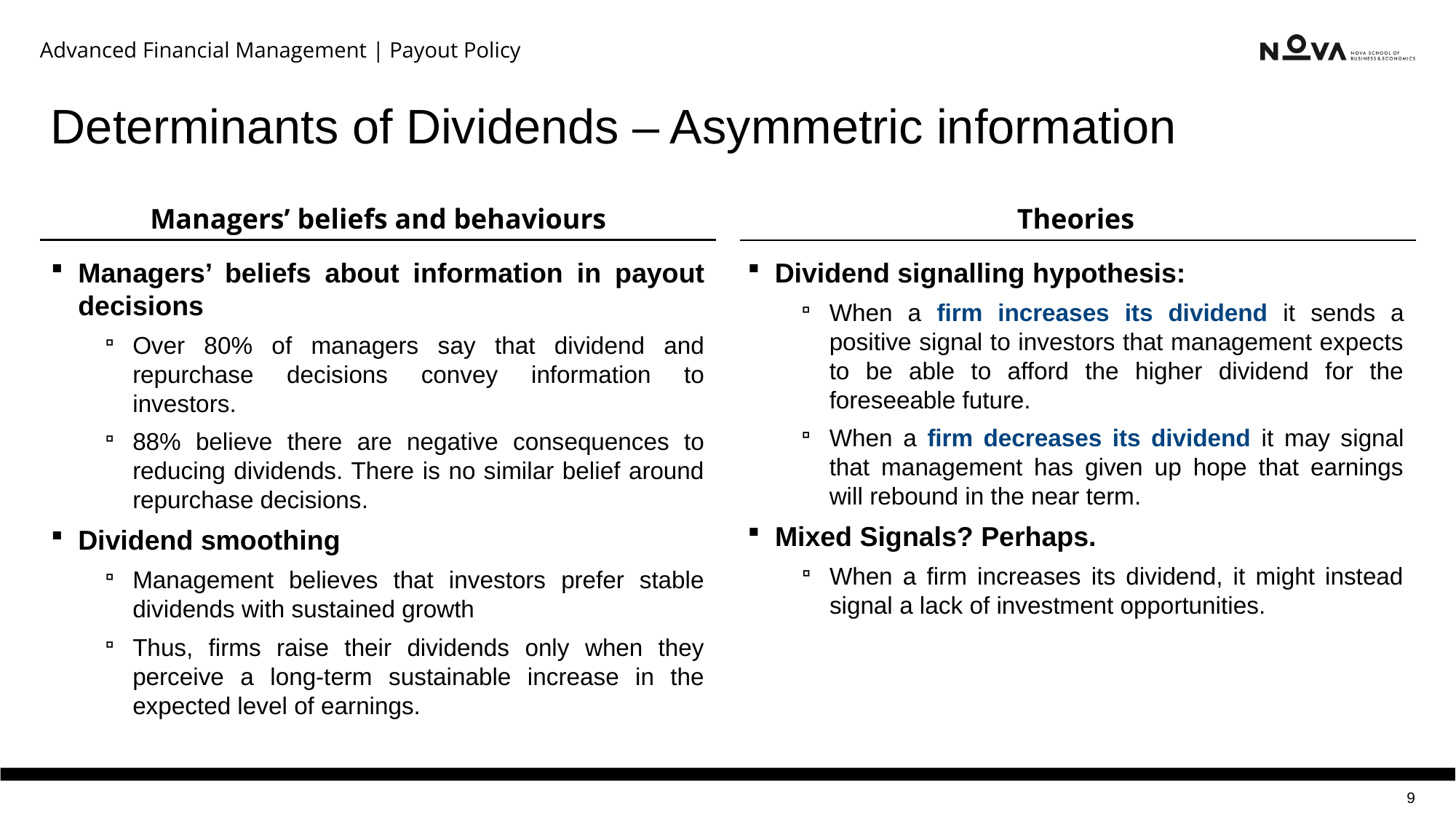

Advanced Financial Management | Payout Policy
# Determinants of Dividends – Asymmetric information
Managers’ beliefs and behaviours
Theories
Managers’ beliefs about information in payout decisions
Over 80% of managers say that dividend and repurchase decisions convey information to investors.
88% believe there are negative consequences to reducing dividends. There is no similar belief around repurchase decisions.
Dividend smoothing
Management believes that investors prefer stable dividends with sustained growth
Thus, firms raise their dividends only when they perceive a long-term sustainable increase in the expected level of earnings.
Dividend signalling hypothesis:
When a firm increases its dividend it sends a positive signal to investors that management expects to be able to afford the higher dividend for the foreseeable future.
When a firm decreases its dividend it may signal that management has given up hope that earnings will rebound in the near term.
Mixed Signals? Perhaps.
When a firm increases its dividend, it might instead signal a lack of investment opportunities.